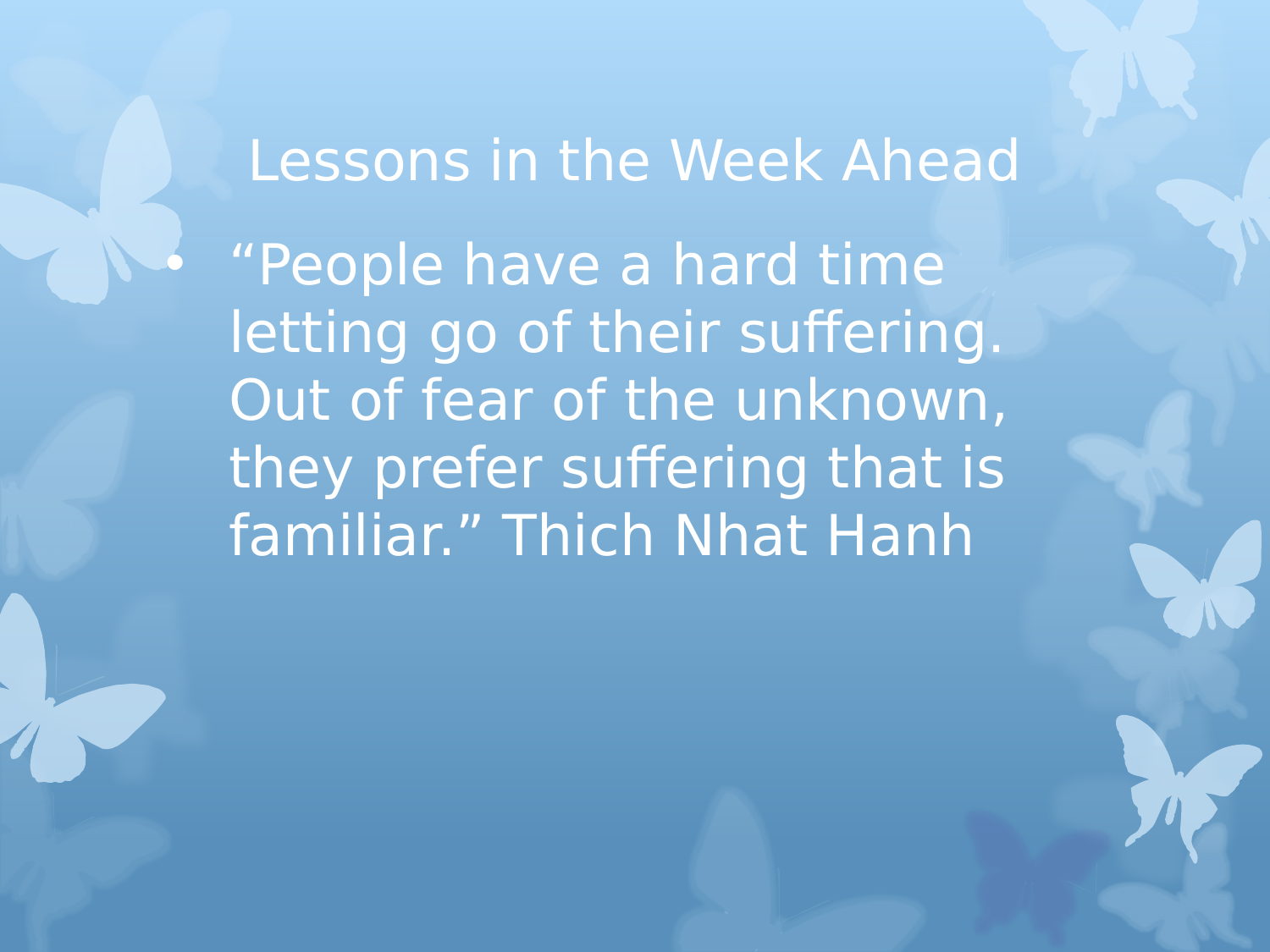

# Lessons in the Week Ahead
“People have a hard time letting go of their suffering.  Out of fear of the unknown, they prefer suffering that is familiar.” Thich Nhat Hanh